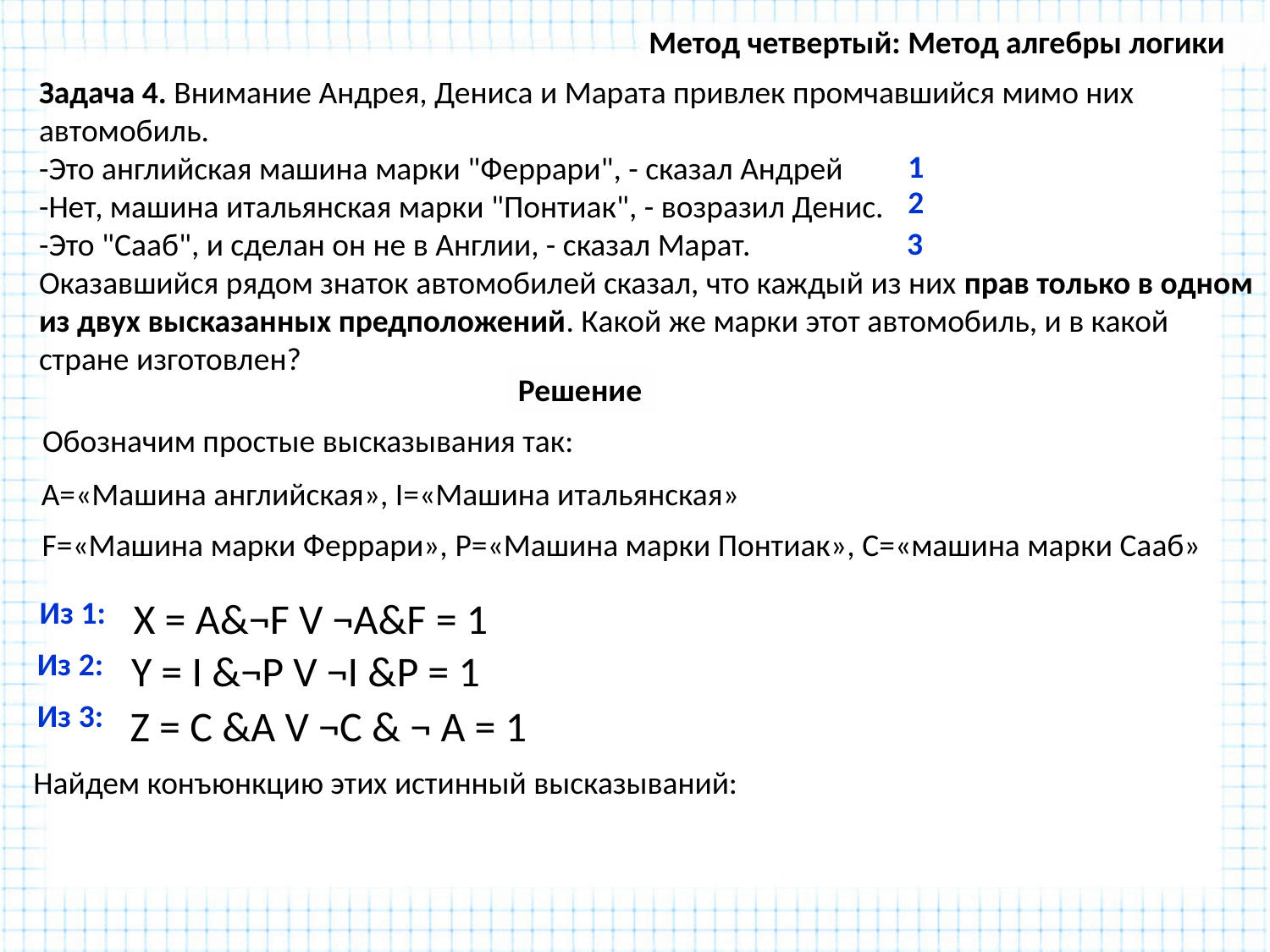

Метод четвертый: Метод алгебры логики
Задача 4. Внимание Андрея, Дениса и Марата привлек промчавшийся мимо них автомобиль.
-Это английская машина марки "Феррари", - сказал Андрей
-Нет, машина итальянская марки "Понтиак", - возразил Денис.
-Это "Сааб", и сделан он не в Англии, - сказал Марат.
Оказавшийся рядом знаток автомобилей сказал, что каждый из них прав только в одном из двух высказанных предположений. Какой же марки этот автомобиль, и в какой стране изготовлен?
1
2
3
Решение
Обозначим простые высказывания так:
А=«Машина английская», I=«Машина итальянская»
F=«Машина марки Феррари», P=«Машина марки Понтиак», C=«машина марки Сааб»
Из 1:
X = A&¬F V ¬A&F = 1
Из 2:
Y = I &¬P V ¬I &P = 1
Из 3:
Z = C &A V ¬C & ¬ A = 1
Найдем конъюнкцию этих истинный высказываний: